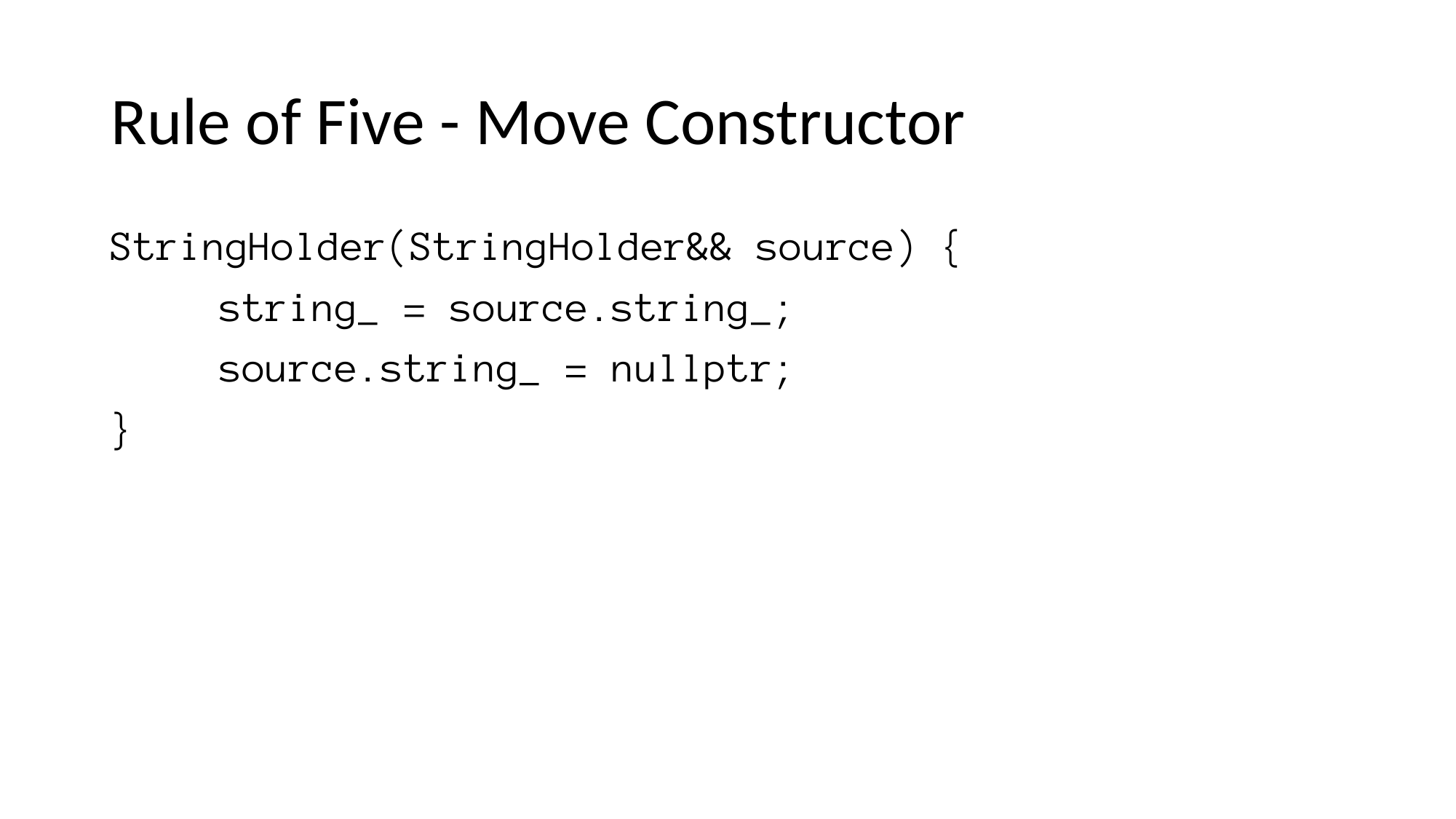

# Rule of Five - Move Constructor
StringHolder(StringHolder&& source) {
	string_ = source.string_;
	source.string_ = nullptr;
}